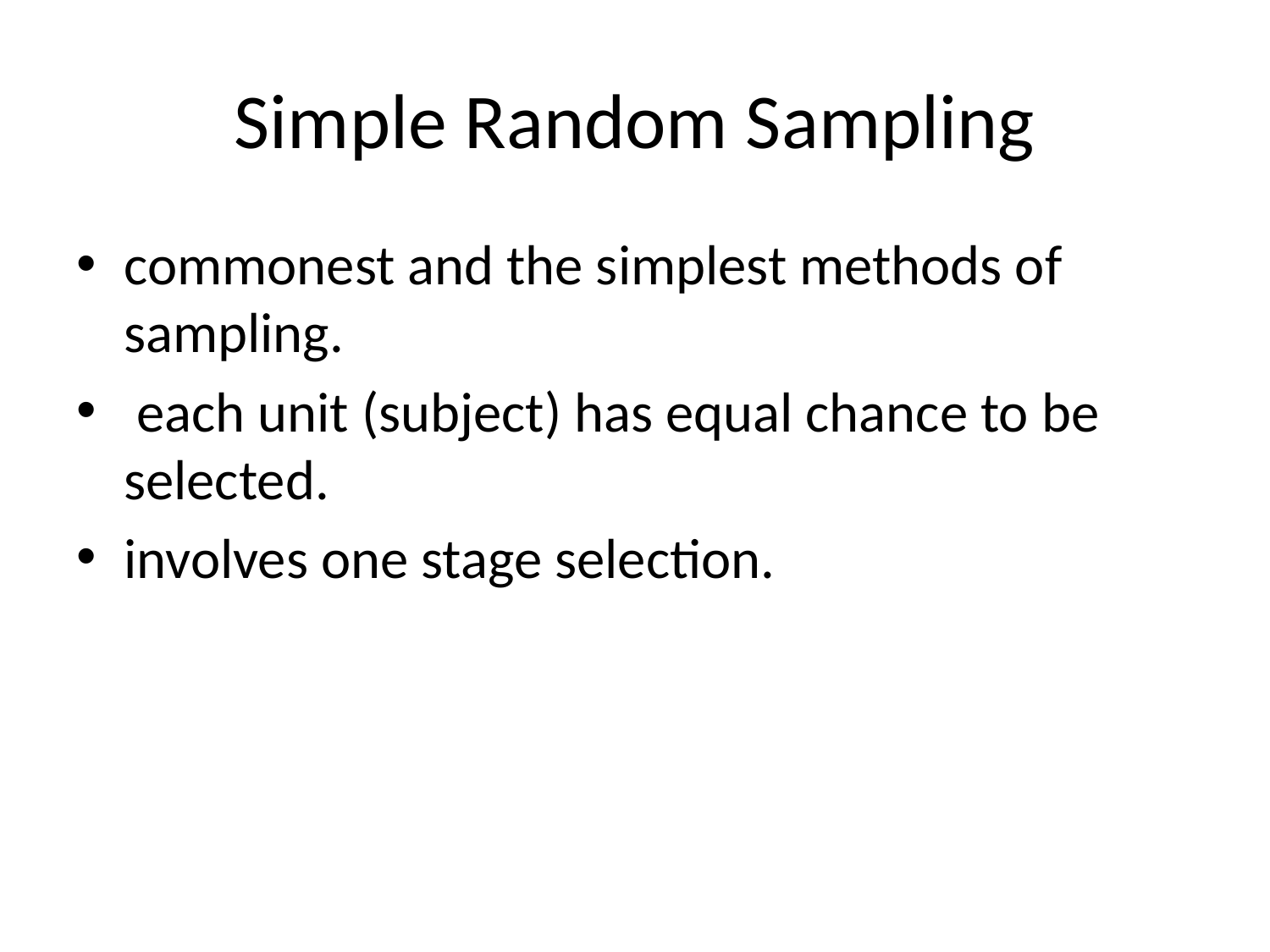

# Simple Random Sampling
commonest and the simplest methods of sampling.
 each unit (subject) has equal chance to be selected.
involves one stage selection.